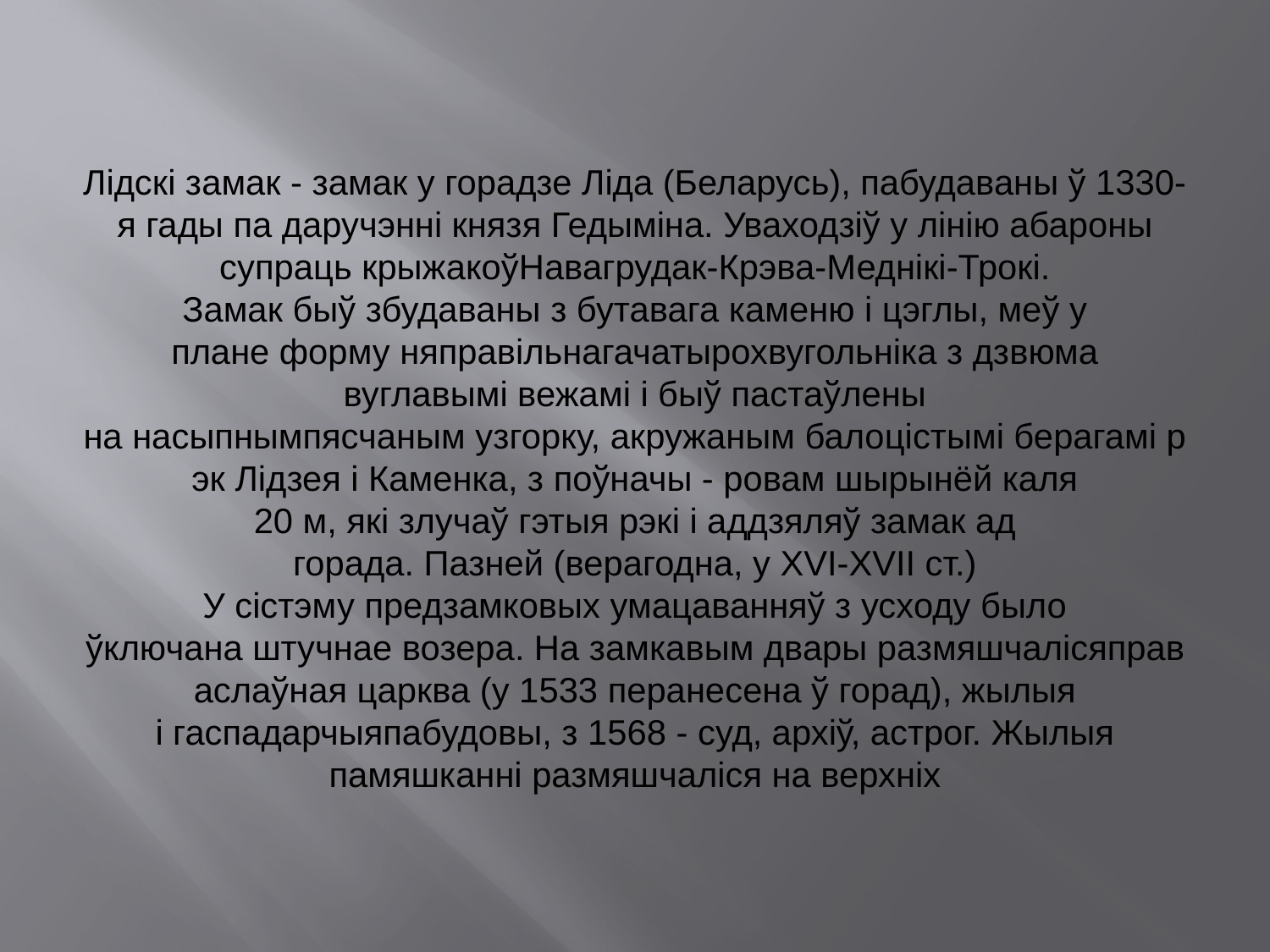

# Лідскі замак - замак у горадзе Ліда (Беларусь), пабудаваны ў 1330-я гады па даручэнні князя Гедыміна. Уваходзіў у лінію абароны супраць крыжакоўНавагрудак-Крэва-Меднікі-Трокі. Замак быў збудаваны з бутавага каменю і цэглы, меў у плане форму няправільнагачатырохвугольніка з дзвюма вуглавымі вежамі і быў пастаўлены на насыпнымпясчаным узгорку, акружаным балоцістымі берагамі рэк Лідзея і Каменка, з поўначы - ровам шырынёй каля 20 м, які злучаў гэтыя рэкі і аддзяляў замак ад горада. Пазней (верагодна, у XVI-XVII ст.) У сістэму предзамковых умацаванняў з усходу было ўключана штучнае возера. На замкавым двары размяшчалісяправаслаўная царква (у 1533 перанесена ў горад), жылыя і гаспадарчыяпабудовы, з 1568 - суд, архіў, астрог. Жылыя памяшканні размяшчаліся на верхніх